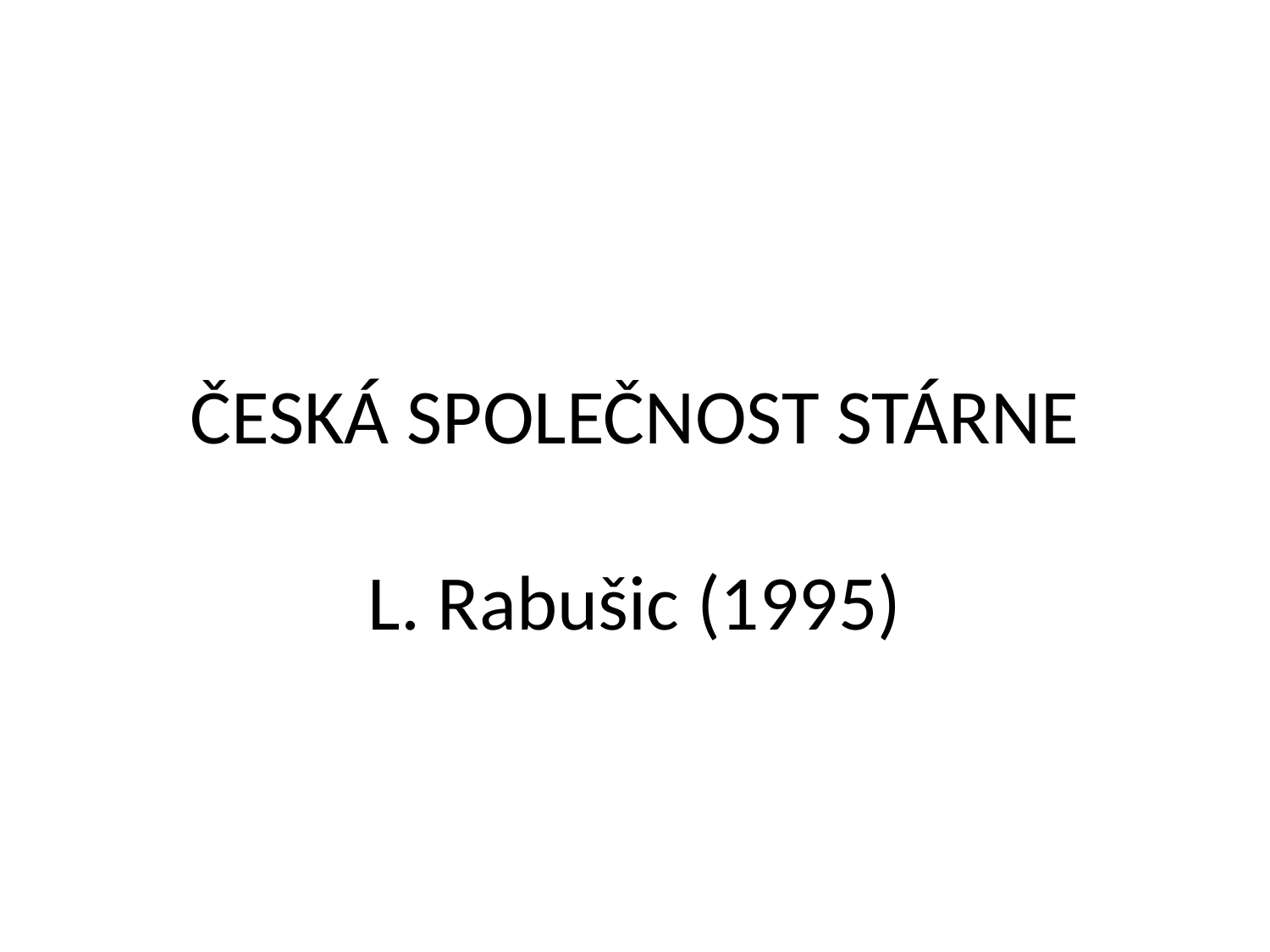

# ČESKÁ SPOLEČNOST STÁRNE L. Rabušic (1995)